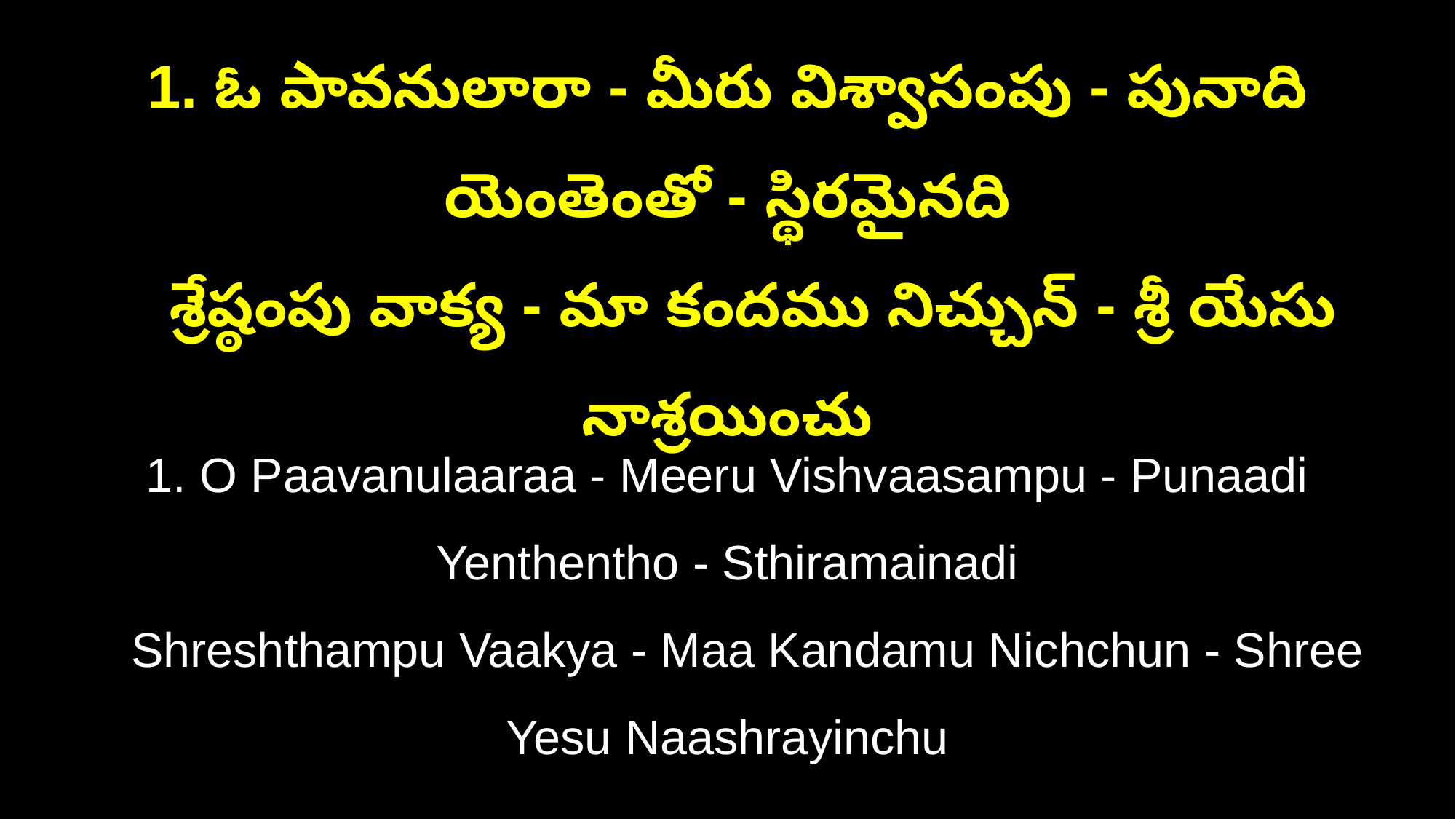

1. ఓ పావనులారా - మీరు విశ్వాసంపు - పునాది యెంతెంతో - స్థిరమైనది
   శ్రేష్ఠంపు వాక్య - మా కందము నిచ్చున్ - శ్రీ యేసు నాశ్రయించు
1. O Paavanulaaraa - Meeru Vishvaasampu - Punaadi Yenthentho - Sthiramainadi
   Shreshthampu Vaakya - Maa Kandamu Nichchun - Shree Yesu Naashrayinchu